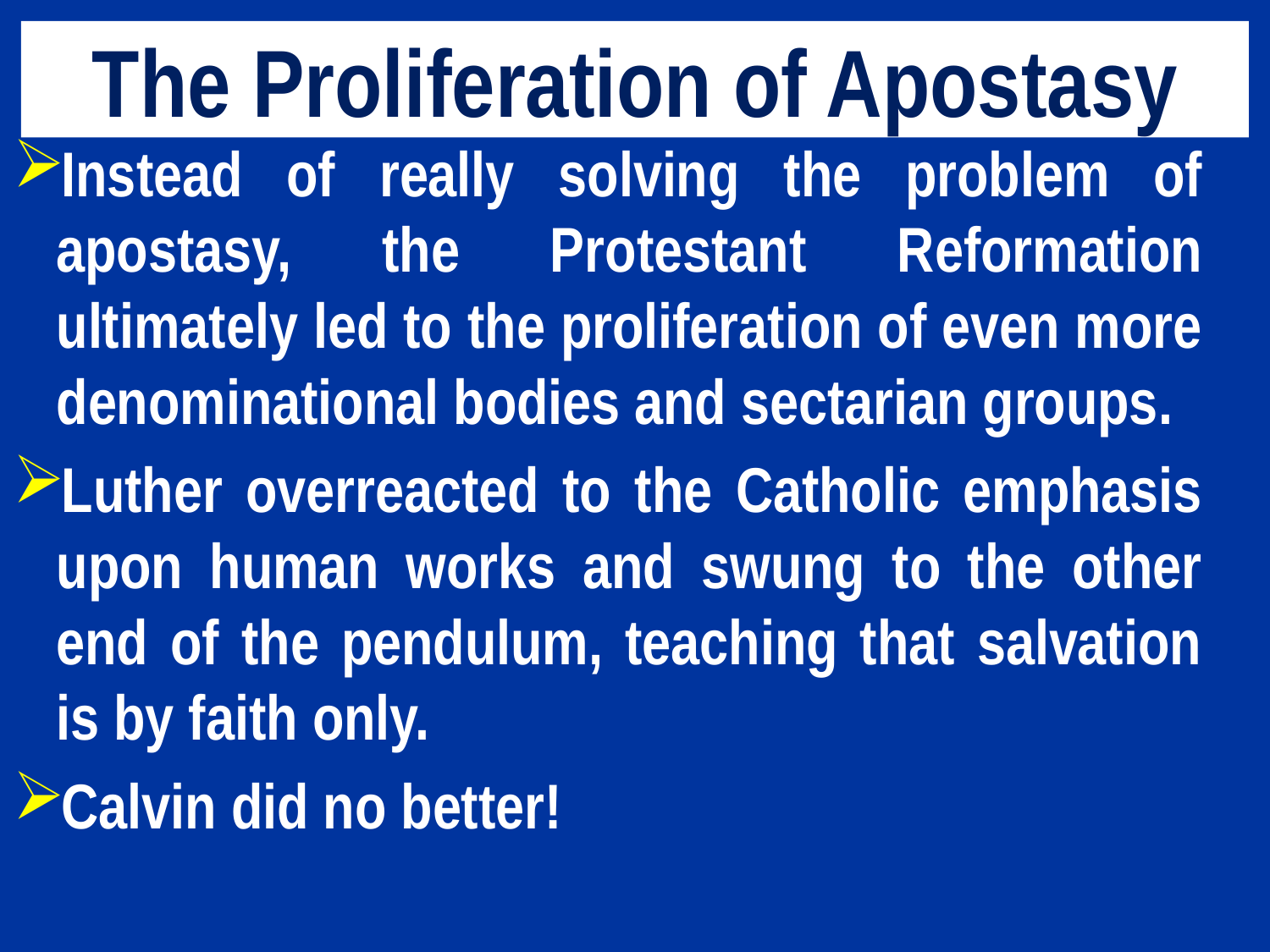

instead of really solving the problem of
apostasy, the Protestant Reformation ultimately led to the
proliferation of even more denominational bodies and
sectarian groups. Luther overreacted to the Catholic
emphasis upon human works and swung to the other end
of the pendulum, teaching that salvation is by faith only.
# The Proliferation of Apostasy
Instead of really solving the problem of apostasy, the Protestant Reformation ultimately led to the proliferation of even more denominational bodies and sectarian groups.
Luther overreacted to the Catholic emphasis upon human works and swung to the other end of the pendulum, teaching that salvation is by faith only.
Calvin did no better!